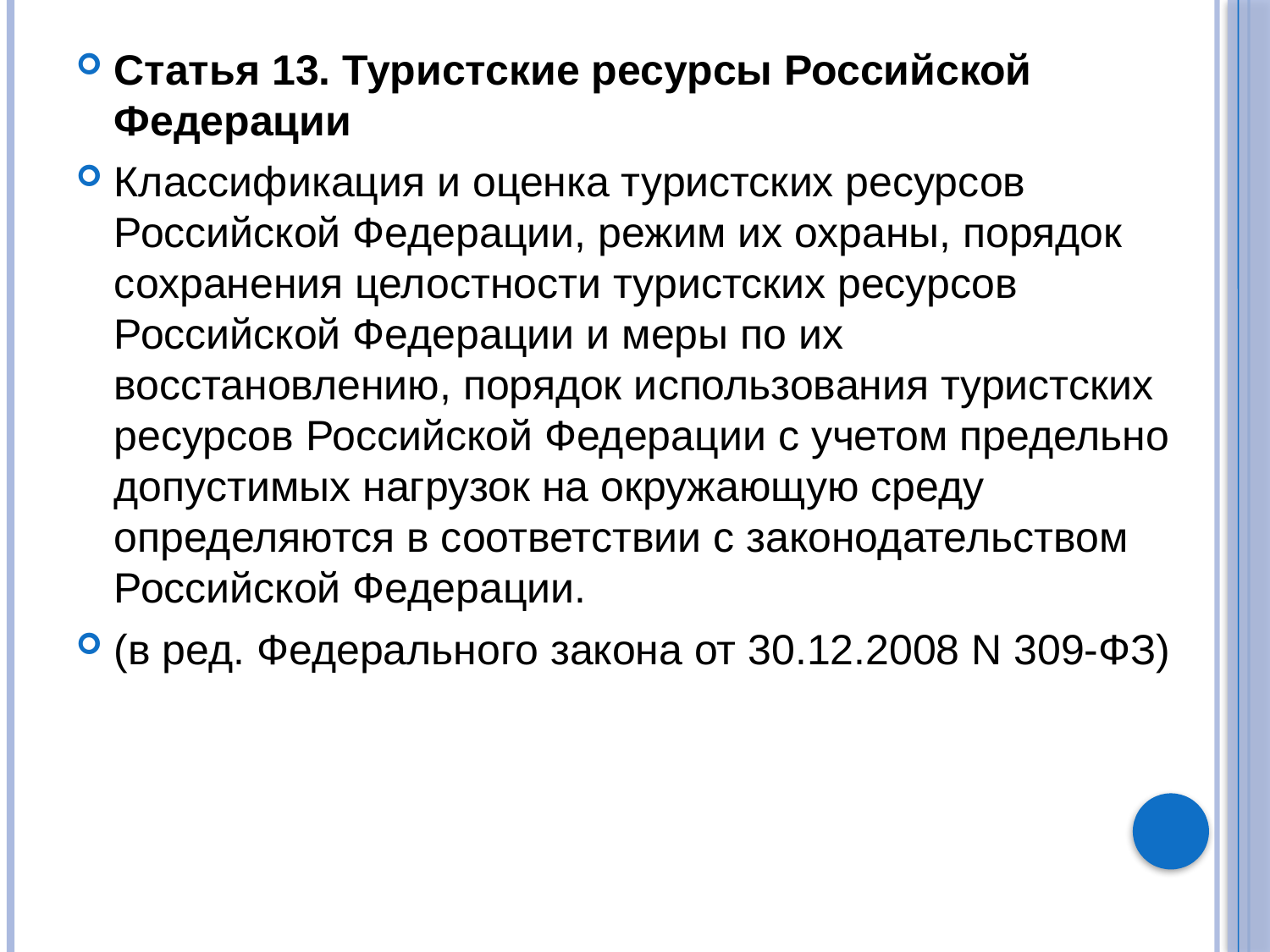

Статья 13. Туристские ресурсы Российской Федерации
Классификация и оценка туристских ресурсов Российской Федерации, режим их охраны, порядок сохранения целостности туристских ресурсов Российской Федерации и меры по их восстановлению, порядок использования туристских ресурсов Российской Федерации с учетом предельно допустимых нагрузок на окружающую среду определяются в соответствии с законодательством Российской Федерации.
(в ред. Федерального закона от 30.12.2008 N 309-ФЗ)